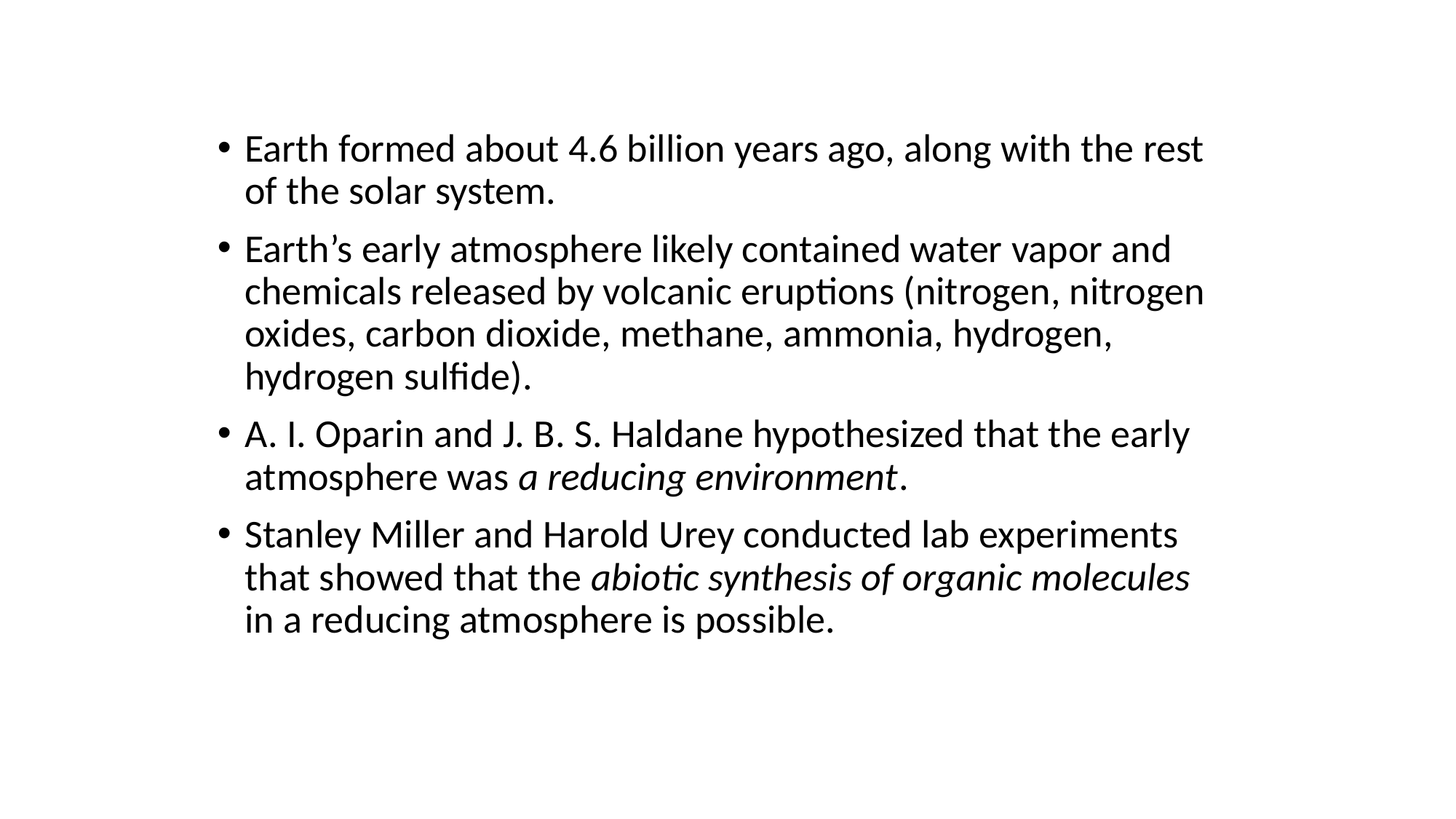

Earth formed about 4.6 billion years ago, along with the rest of the solar system.
Earth’s early atmosphere likely contained water vapor and chemicals released by volcanic eruptions (nitrogen, nitrogen oxides, carbon dioxide, methane, ammonia, hydrogen, hydrogen sulfide).
A. I. Oparin and J. B. S. Haldane hypothesized that the early atmosphere was a reducing environment.
Stanley Miller and Harold Urey conducted lab experiments that showed that the abiotic synthesis of organic molecules in a reducing atmosphere is possible.